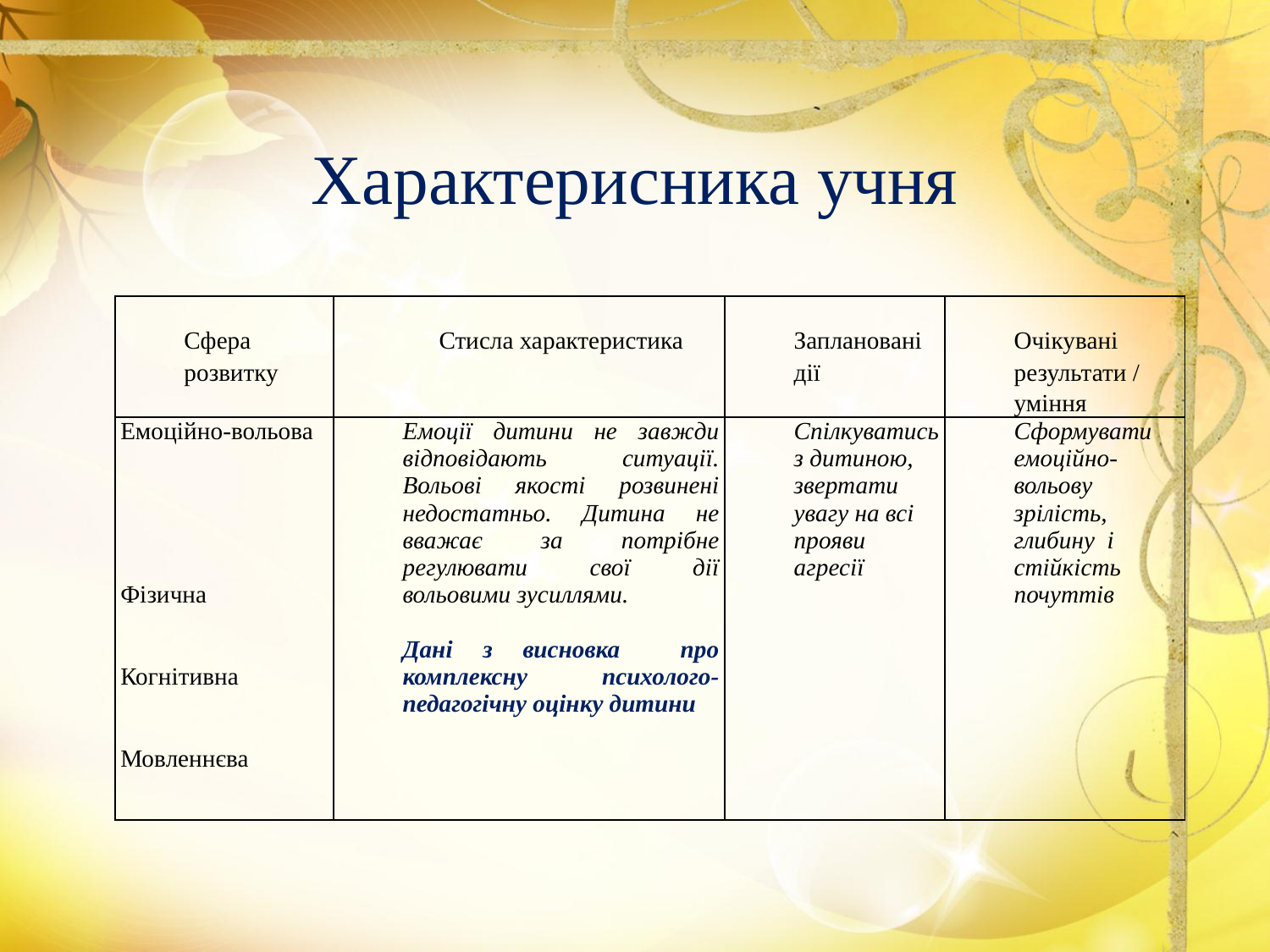

# Характерисника учня
| Сфера розвитку | Стисла характеристика | Заплановані дії | Очікувані результати / уміння |
| --- | --- | --- | --- |
| Емоційно-вольова Фізична Когнітивна Мовленнєва | Емоції дитини не завжди відповідають ситуації. Вольові якості розвинені недостатньо. Дитина не вважає за потрібне регулювати свої дії вольовими зусиллями. Дані з висновка про комплексну психолого-педагогічну оцінку дитини | Спілкуватись з дитиною, звертати увагу на всі прояви агресії | Сформувати емоційно-вольову зрілість, глибину і стійкість почуттів |